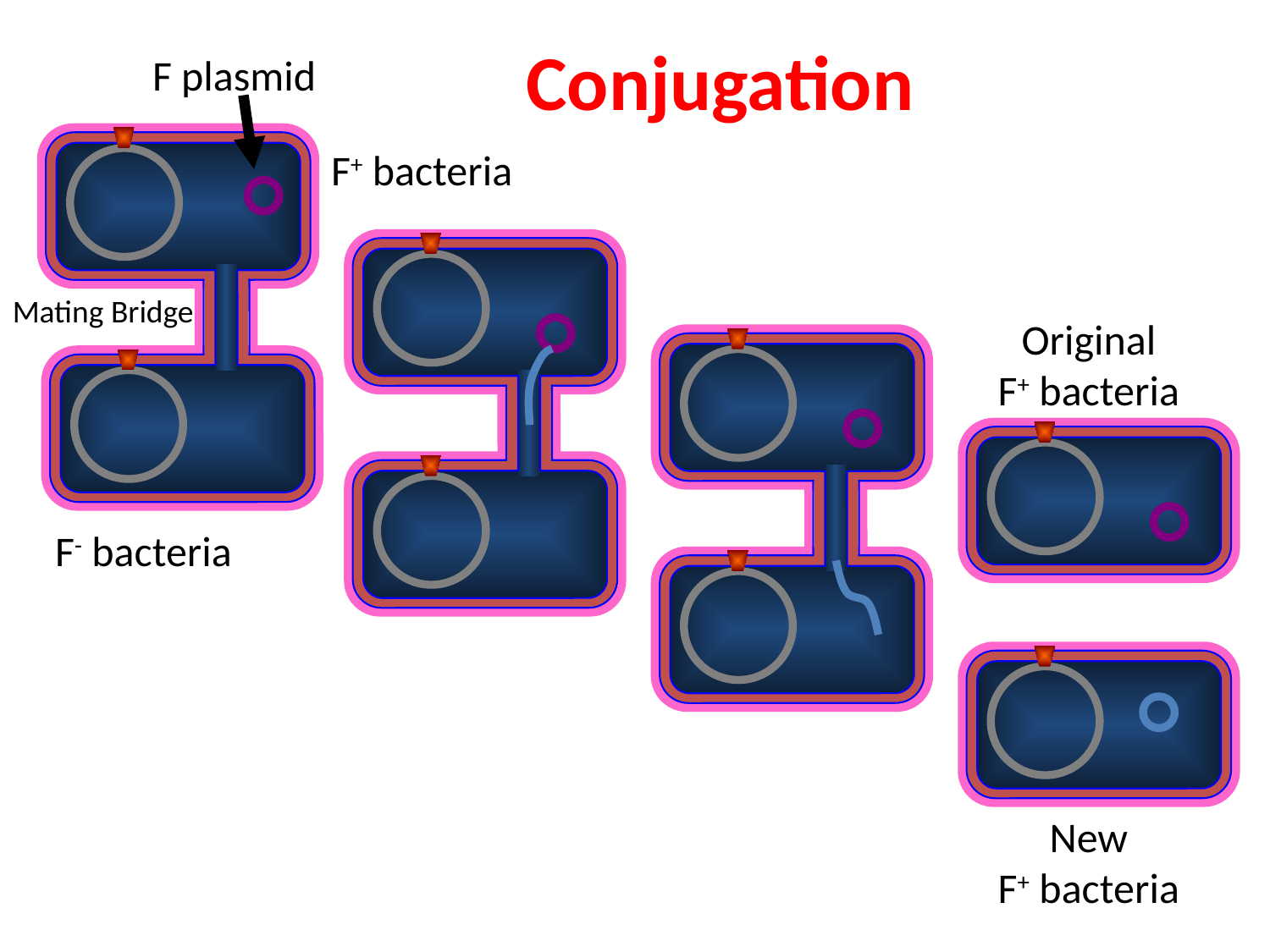

# Conjugation
F plasmid

F+ bacteria

Mating Bridge
Original
F+ bacteria

F- bacteria

New
F+ bacteria